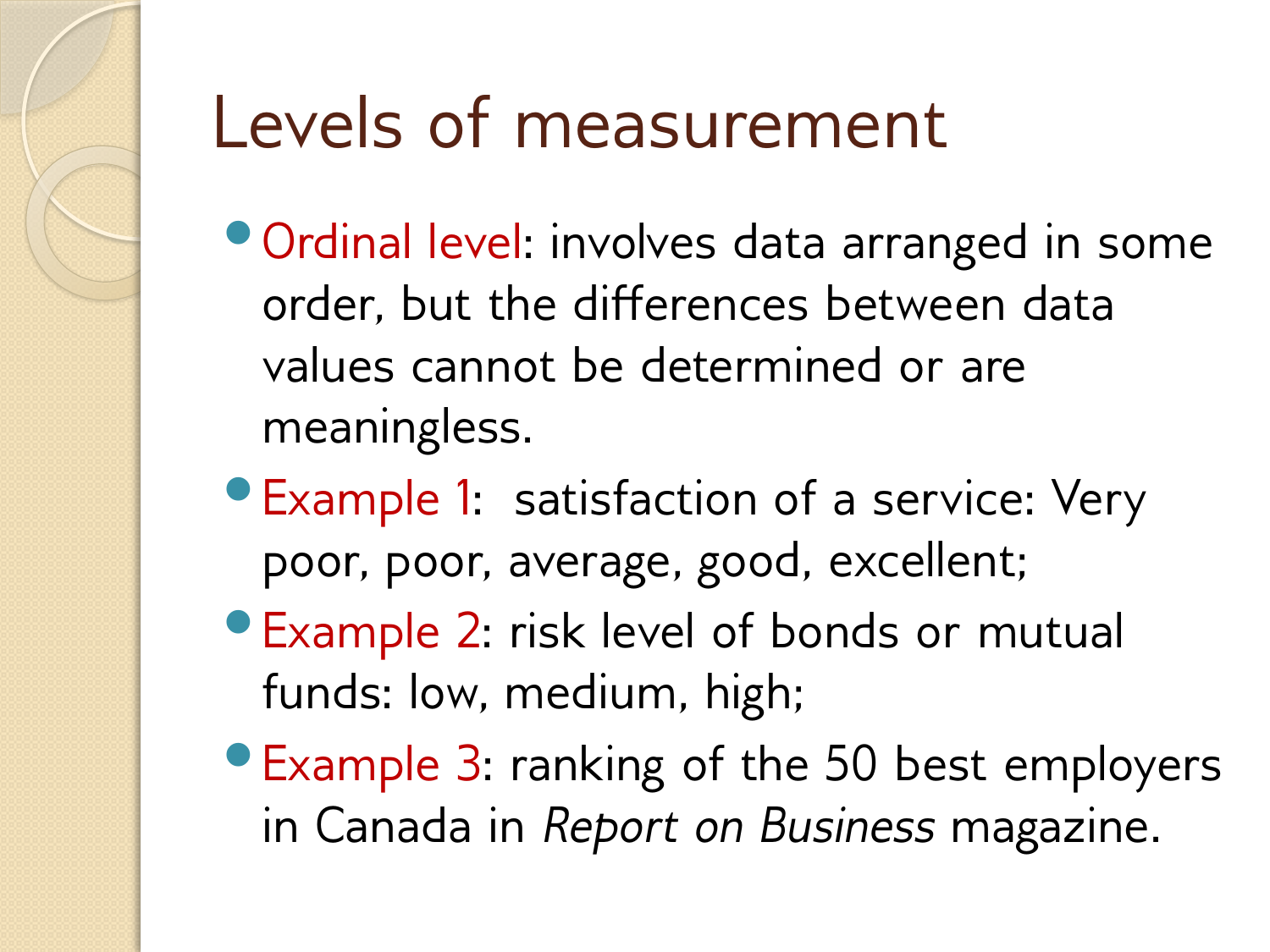

# Levels of measurement
Ordinal level: involves data arranged in some order, but the differences between data values cannot be determined or are meaningless.
Example 1:  satisfaction of a service: Very poor, poor, average, good, excellent;
Example 2: risk level of bonds or mutual funds: low, medium, high;
Example 3: ranking of the 50 best employers in Canada in Report on Business magazine.